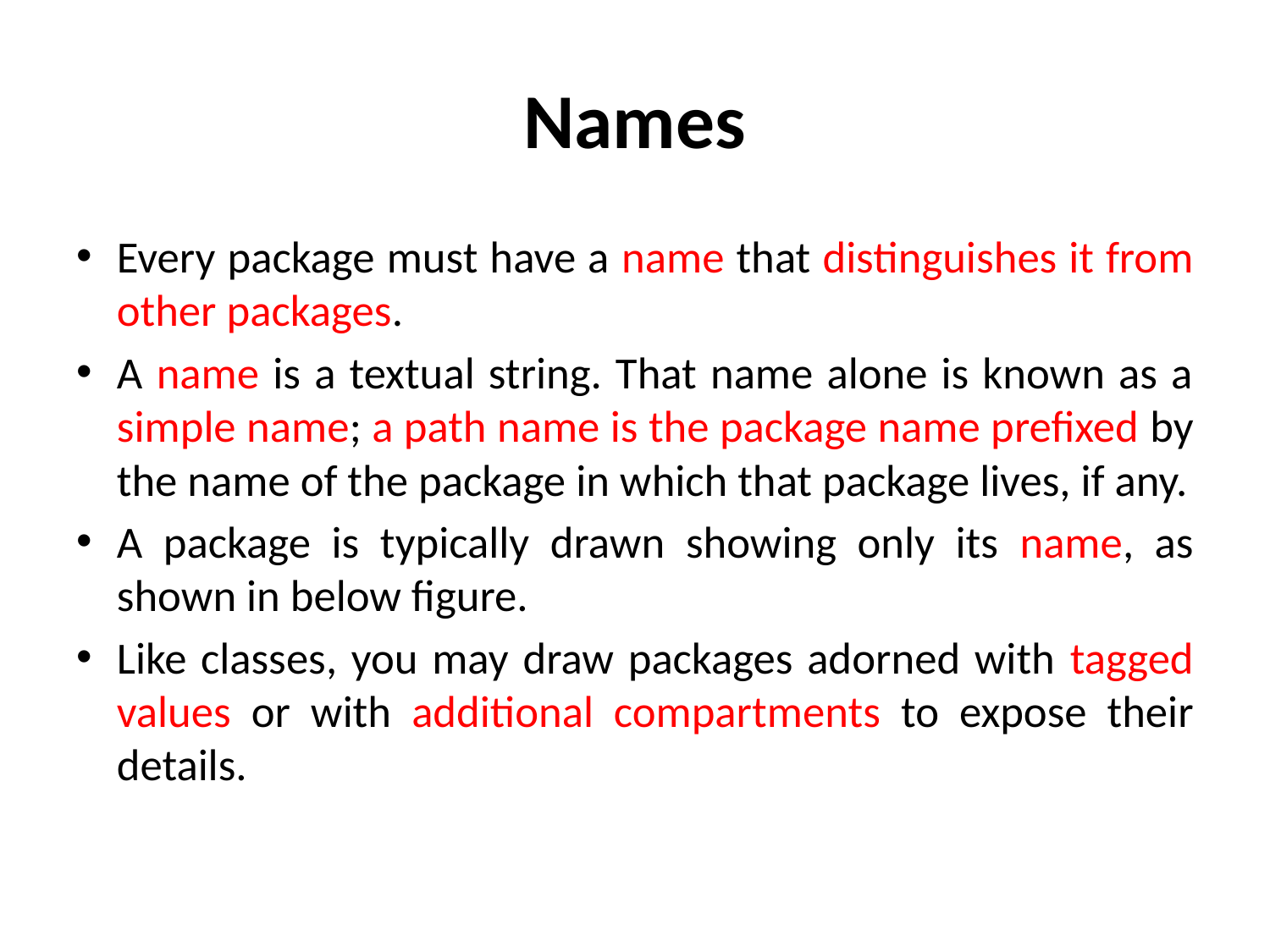

# Names
Every package must have a name that distinguishes it from other packages.
A name is a textual string. That name alone is known as a simple name; a path name is the package name prefixed by the name of the package in which that package lives, if any.
A package is typically drawn showing only its name, as shown in below figure.
Like classes, you may draw packages adorned with tagged values or with additional compartments to expose their details.